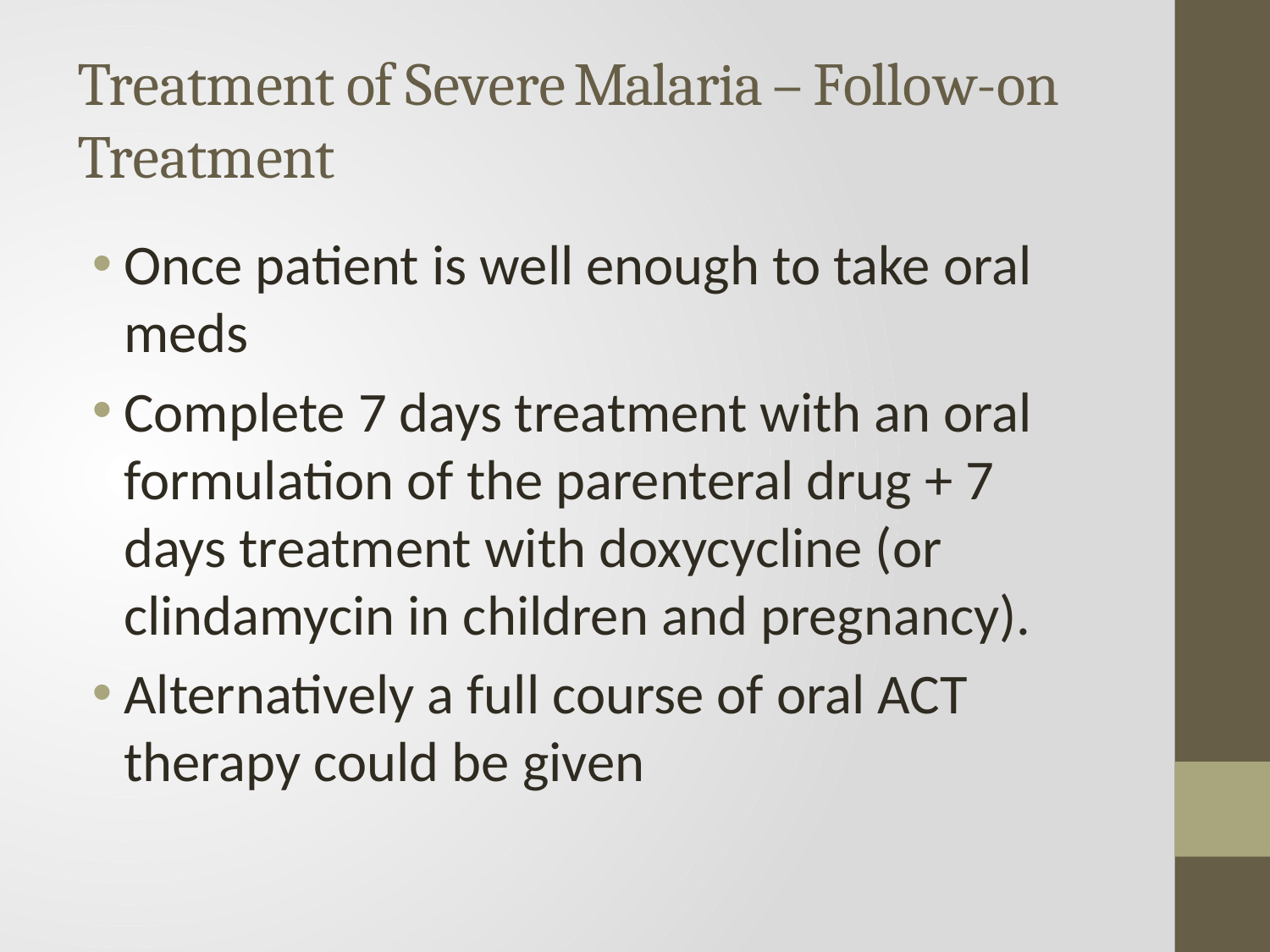

# Treatment of Severe Malaria – Follow-on Treatment
Once patient is well enough to take oral meds
Complete 7 days treatment with an oral formulation of the parenteral drug + 7 days treatment with doxycycline (or clindamycin in children and pregnancy).
Alternatively a full course of oral ACT therapy could be given